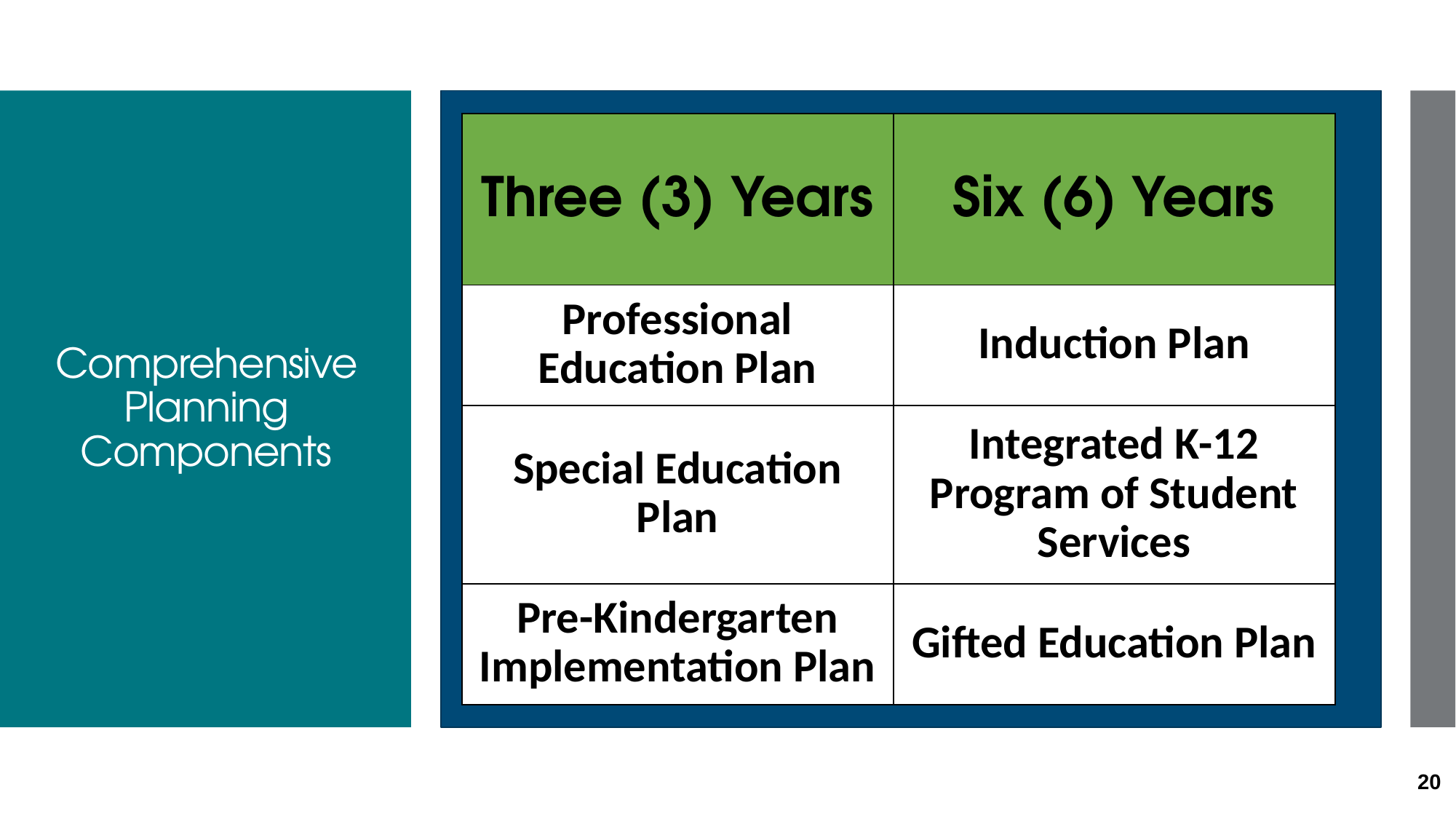

| Three (3) Years | Six (6) Years |
| --- | --- |
| Professional Education Plan | Induction Plan |
| Special Education Plan | Integrated K-12 Program of Student Services |
| Pre-Kindergarten Implementation Plan | Gifted Education Plan |
# Comprehensive Planning Components
20